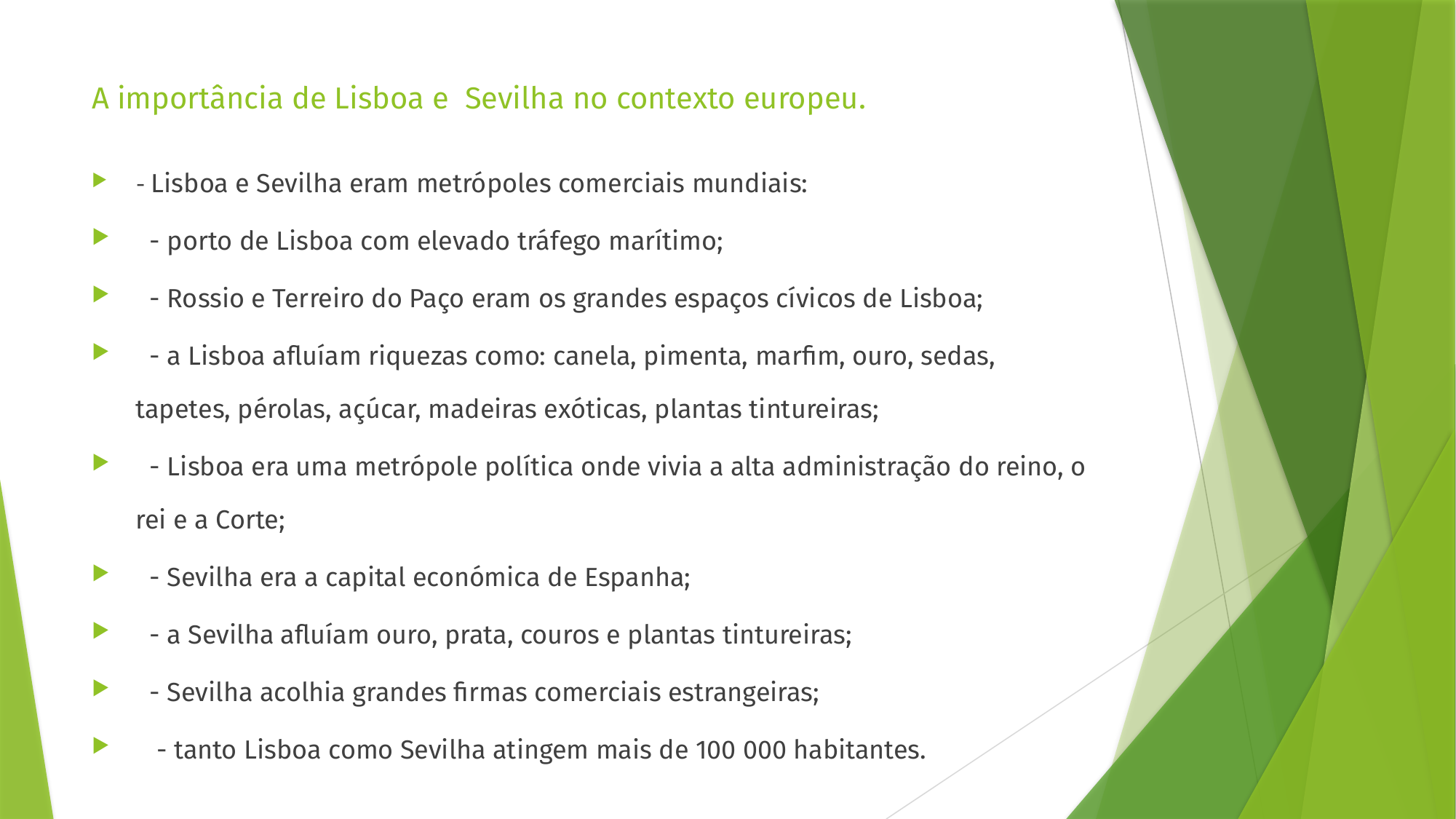

# A importância de Lisboa e  Sevilha no contexto europeu.

- Lisboa e Sevilha eram metrópoles comerciais mundiais:
  - porto de Lisboa com elevado tráfego marítimo;
  - Rossio e Terreiro do Paço eram os grandes espaços cívicos de Lisboa;
  - a Lisboa afluíam riquezas como: canela, pimenta, marfim, ouro, sedas, tapetes, pérolas, açúcar, madeiras exóticas, plantas tintureiras;
  - Lisboa era uma metrópole política onde vivia a alta administração do reino, o rei e a Corte;
  - Sevilha era a capital económica de Espanha;
  - a Sevilha afluíam ouro, prata, couros e plantas tintureiras;
  - Sevilha acolhia grandes firmas comerciais estrangeiras;
   - tanto Lisboa como Sevilha atingem mais de 100 000 habitantes.